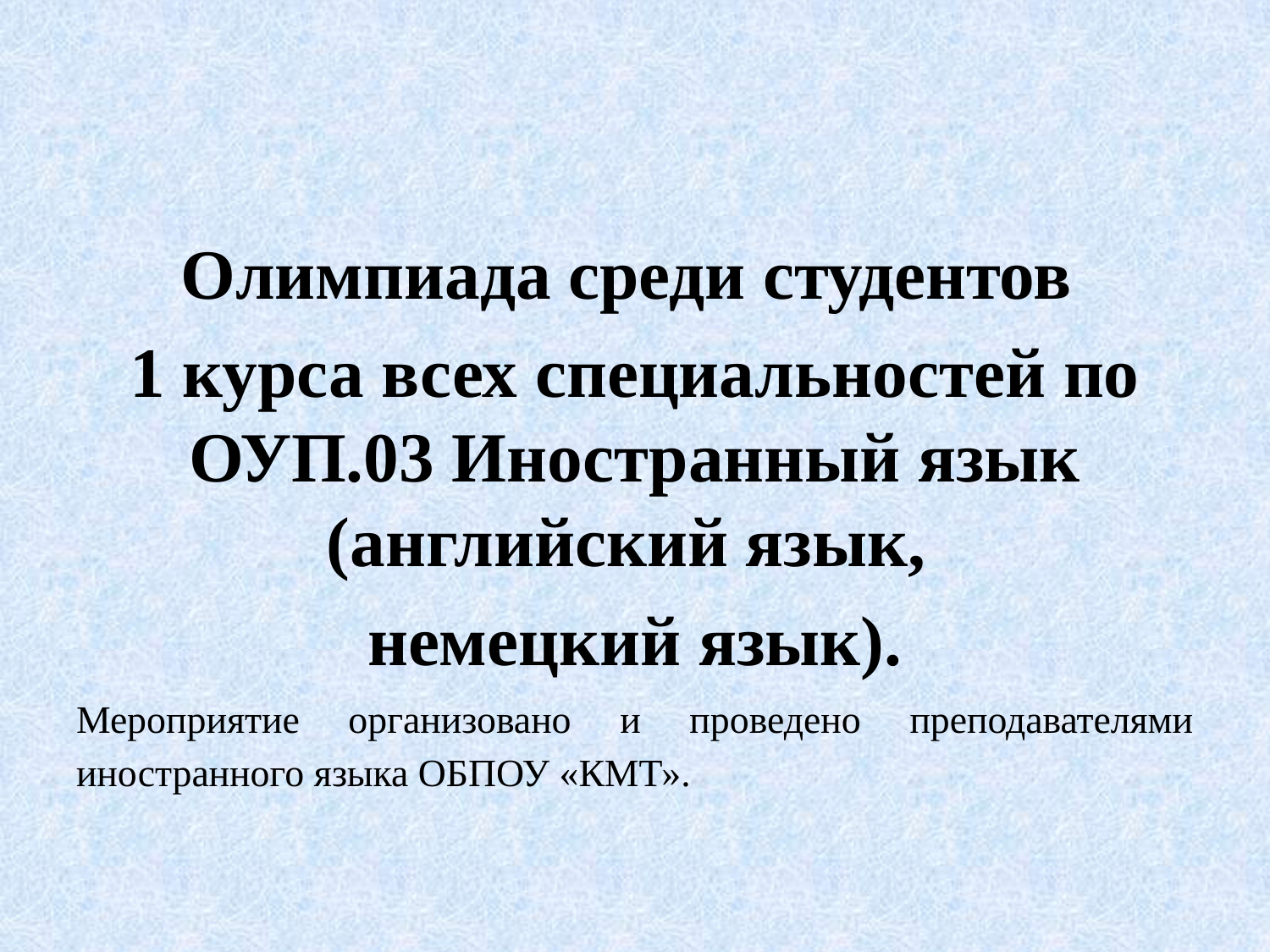

#
Олимпиада среди студентов
1 курса всех специальностей по ОУП.03 Иностранный язык (английский язык,
немецкий язык).
Мероприятие организовано и проведено преподавателями иностранного языка ОБПОУ «КМТ».